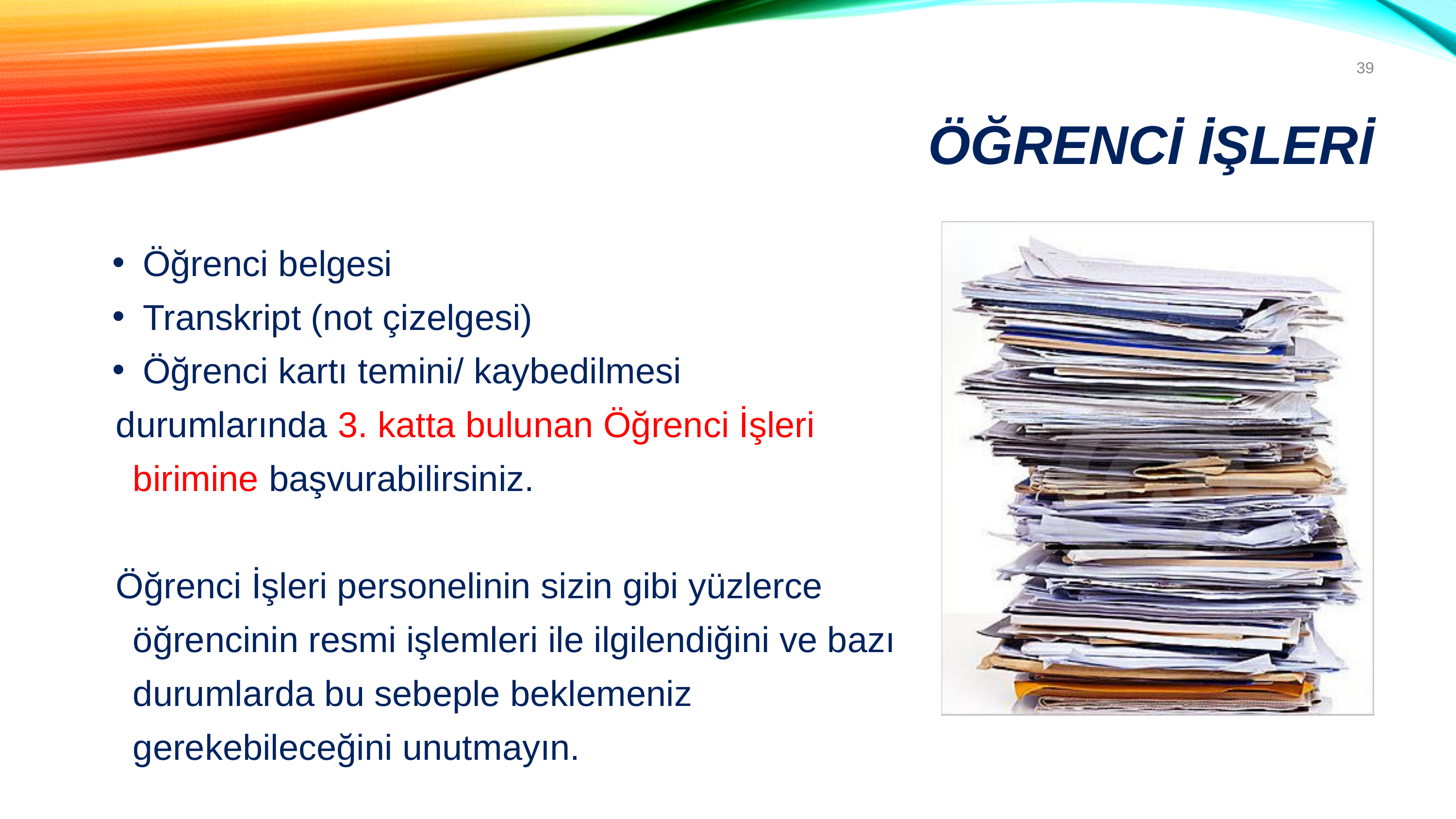

39

ÖĞRENCİ İŞLERİ

Öğrenci belgesi
Transkript (not çizelgesi)
Öğrenci kartı temini/ kaybedilmesi
durumlarında 3. katta bulunan Öğrenci İşleri birimine başvurabilirsiniz.

Öğrenci İşleri personelinin sizin gibi yüzlerce öğrencinin resmi işlemleri ile ilgilendiğini ve bazı durumlarda bu sebeple beklemeniz  gerekebileceğini unutmayın.